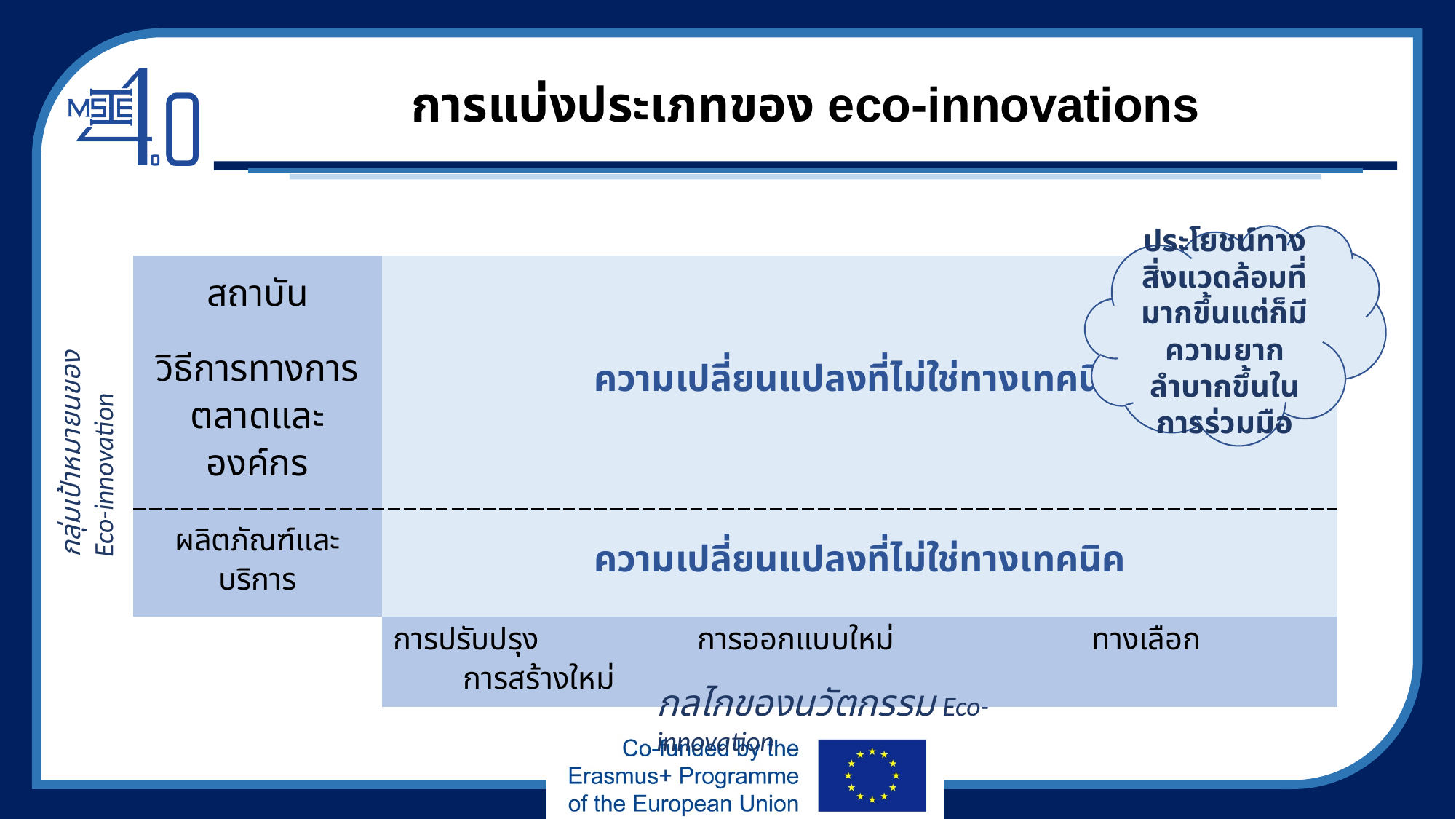

# การแบ่งประเภทของ eco-innovations
ประโยชน์ทางสิ่งแวดล้อมที่มากขึ้นแต่ก็มีความยากลำบากขึ้นในการร่วมมือ
| สถาบัน วิธีการทางการตลาดและองค์กร | ความเปลี่ยนแปลงที่ไม่ใช่ทางเทคนิค |
| --- | --- |
| ผลิตภัณฑ์และบริการ | ความเปลี่ยนแปลงที่ไม่ใช่ทางเทคนิค |
|  | การปรับปรุง การออกแบบใหม่ ทางเลือก การสร้างใหม่ |
กลุ่มเป้าหมายนของ Eco-innovation
กลไกของนวัตกรรม Eco-innovation